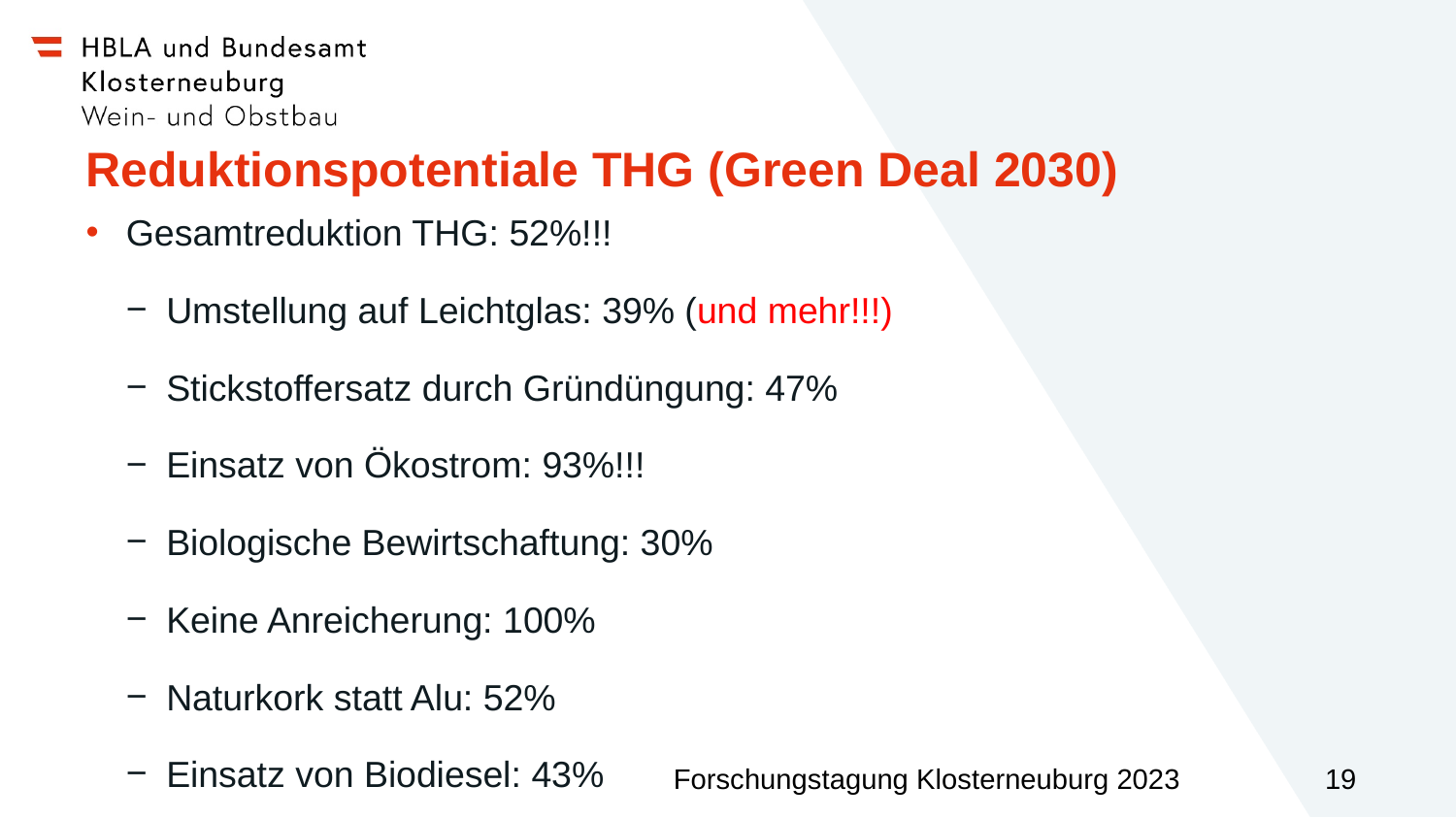

# Reduktionspotentiale THG (Green Deal 2030)
Gesamtreduktion THG: 52%!!!
Umstellung auf Leichtglas: 39% (und mehr!!!)
Stickstoffersatz durch Gründüngung: 47%
Einsatz von Ökostrom: 93%!!!
Biologische Bewirtschaftung: 30%
Keine Anreicherung: 100%
Naturkork statt Alu: 52%
Einsatz von Biodiesel: 43%
Forschungstagung Klosterneuburg 2023
19